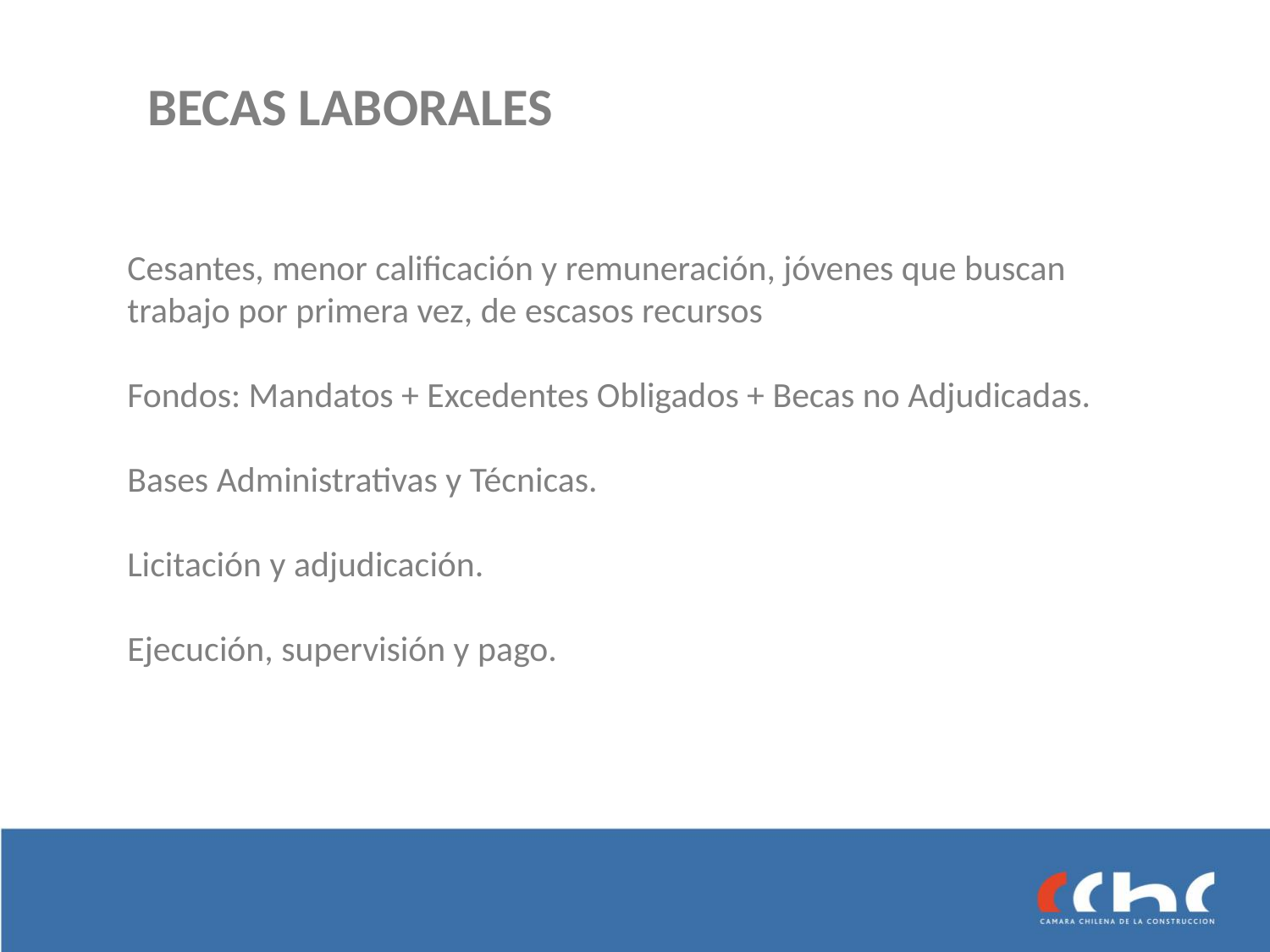

BECAS LABORALES

Cesantes, menor calificación y remuneración, jóvenes que buscan trabajo por primera vez, de escasos recursos

Fondos: Mandatos + Excedentes Obligados + Becas no Adjudicadas.

Bases Administrativas y Técnicas.

Licitación y adjudicación.

Ejecución, supervisión y pago.